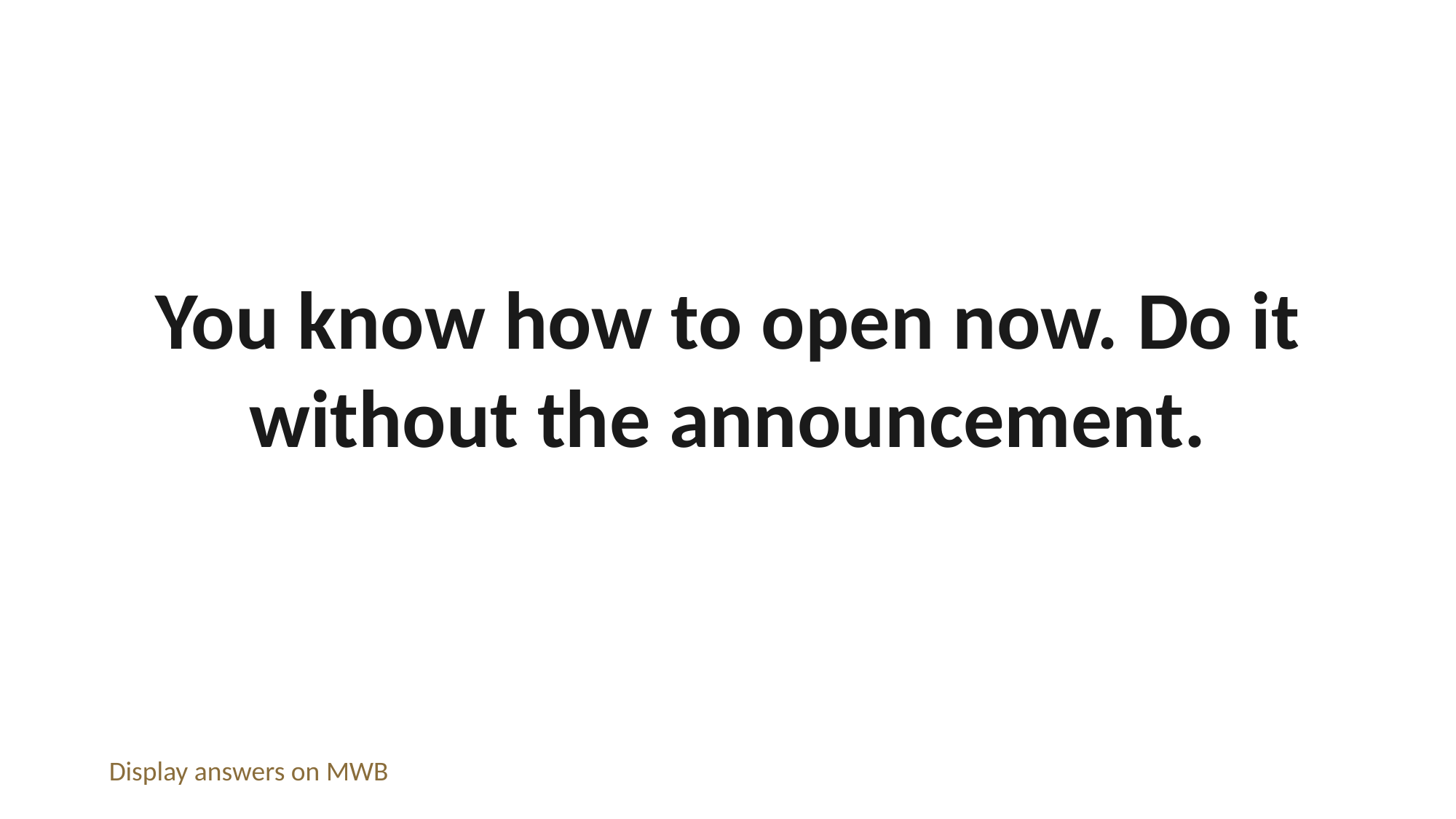

You know how to open now. Do it without the announcement.
Display answers on MWB